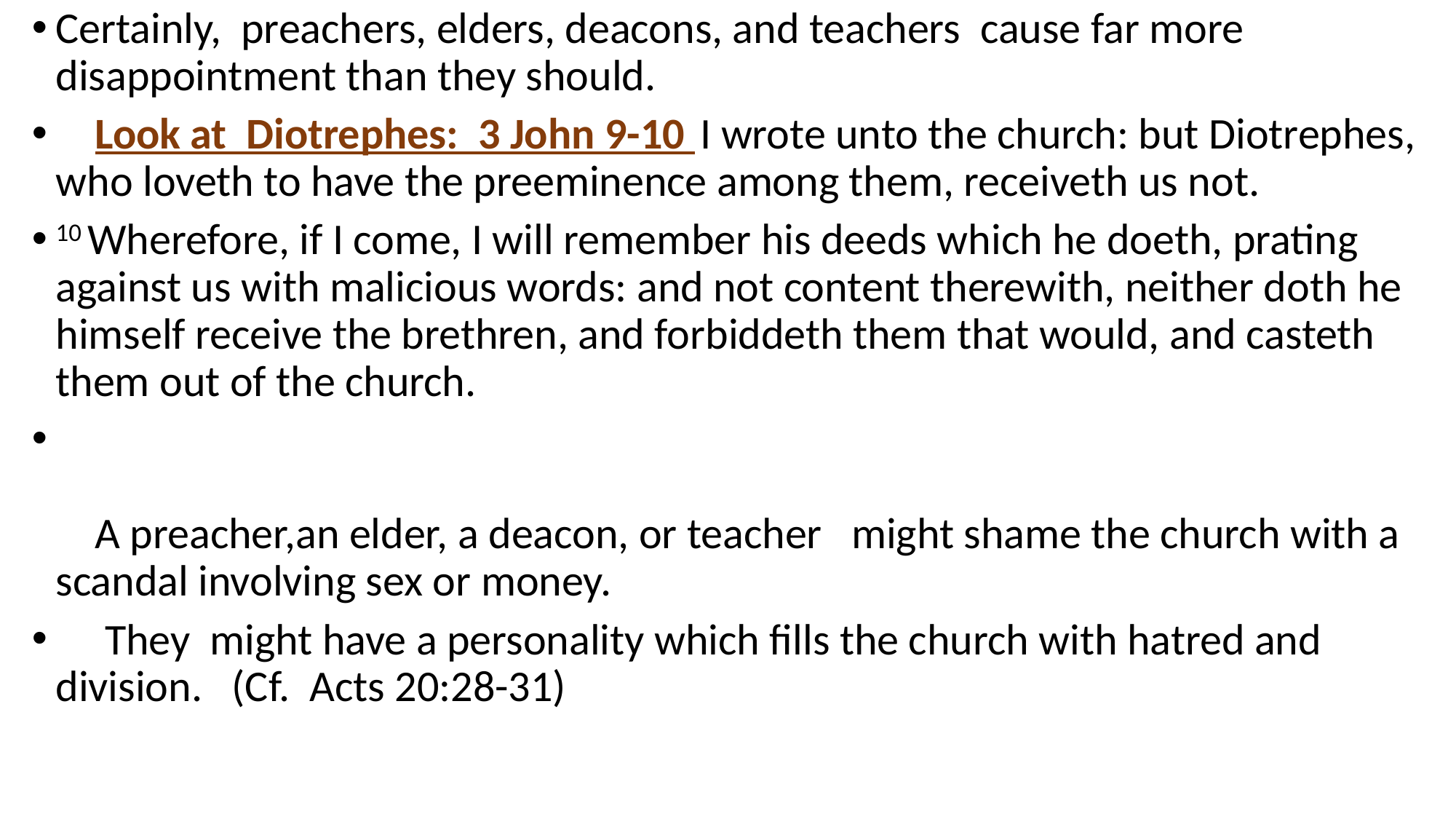

Certainly,  preachers, elders, deacons, and teachers  cause far more disappointment than they should.
    Look at  Diotrephes:  3 John 9-10  I wrote unto the church: but Diotrephes, who loveth to have the preeminence among them, receiveth us not.
10 Wherefore, if I come, I will remember his deeds which he doeth, prating against us with malicious words: and not content therewith, neither doth he himself receive the brethren, and forbiddeth them that would, and casteth them out of the church.
    A preacher,an elder, a deacon, or teacher   might shame the church with a scandal involving sex or money.
     They  might have a personality which fills the church with hatred and division.   (Cf.  Acts 20:28-31)